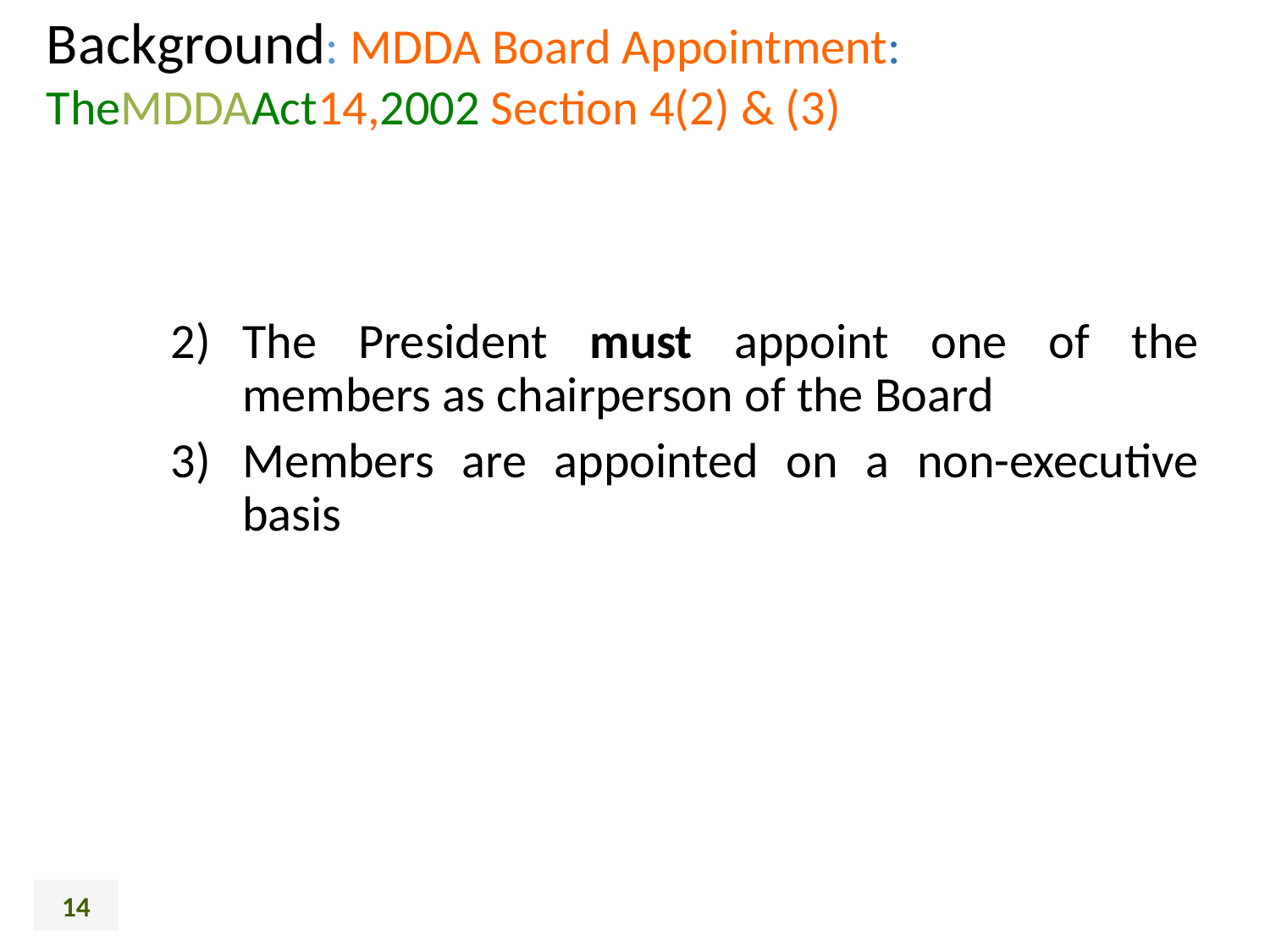

Background: MDDA Board Appointment:

TheMDDAAct14,2002 Section 4(2) & (3)

The President must appoint one of the members as chairperson of the Board
Members are appointed on a non-executive basis

14